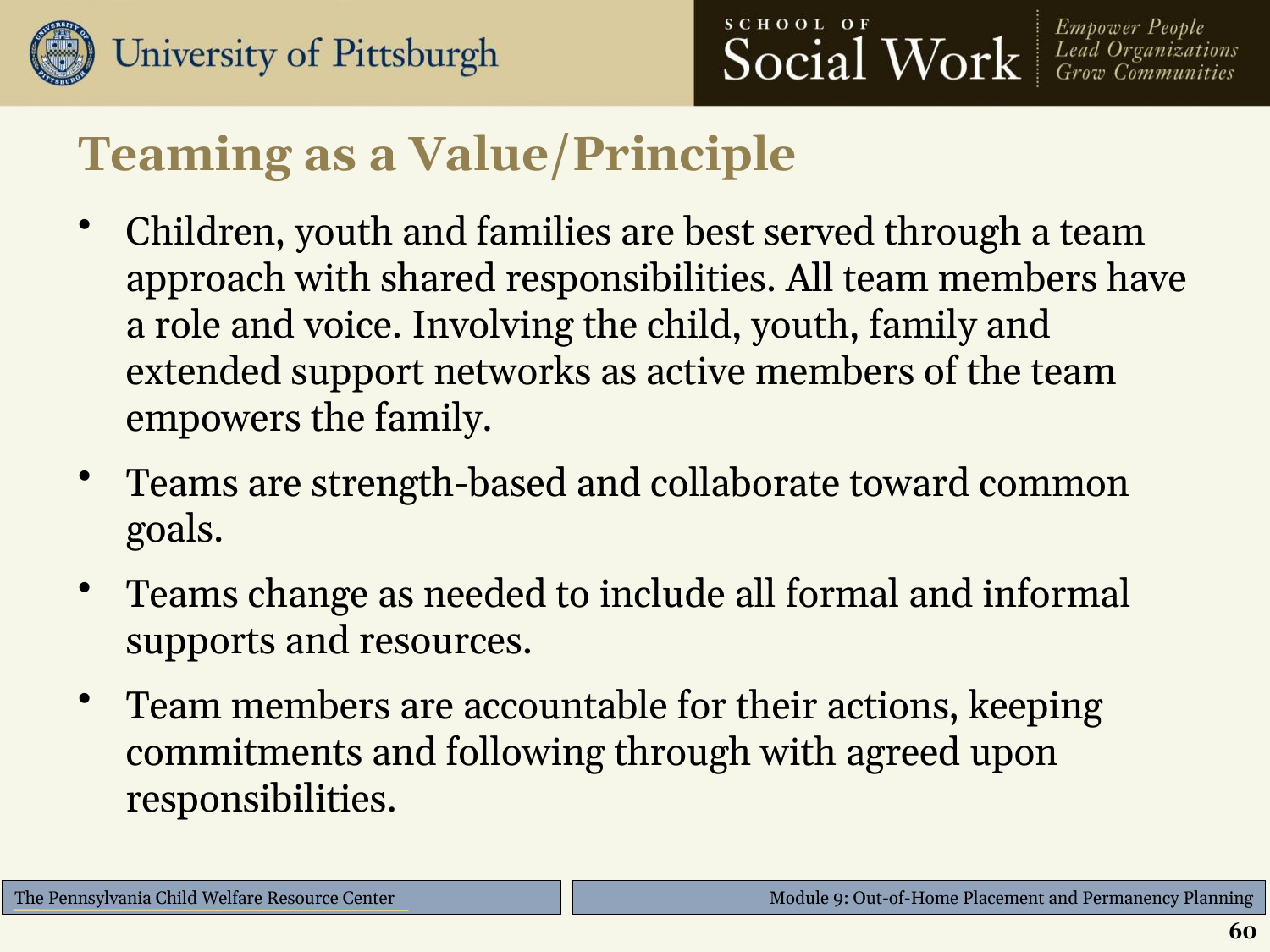

# Teaming as a Value/Principle
Children, youth and families are best served through a team approach with shared responsibilities. All team members have a role and voice. Involving the child, youth, family and extended support networks as active members of the team empowers the family.
Teams are strength-based and collaborate toward common goals.
Teams change as needed to include all formal and informal supports and resources.
Team members are accountable for their actions, keeping commitments and following through with agreed upon responsibilities.

60